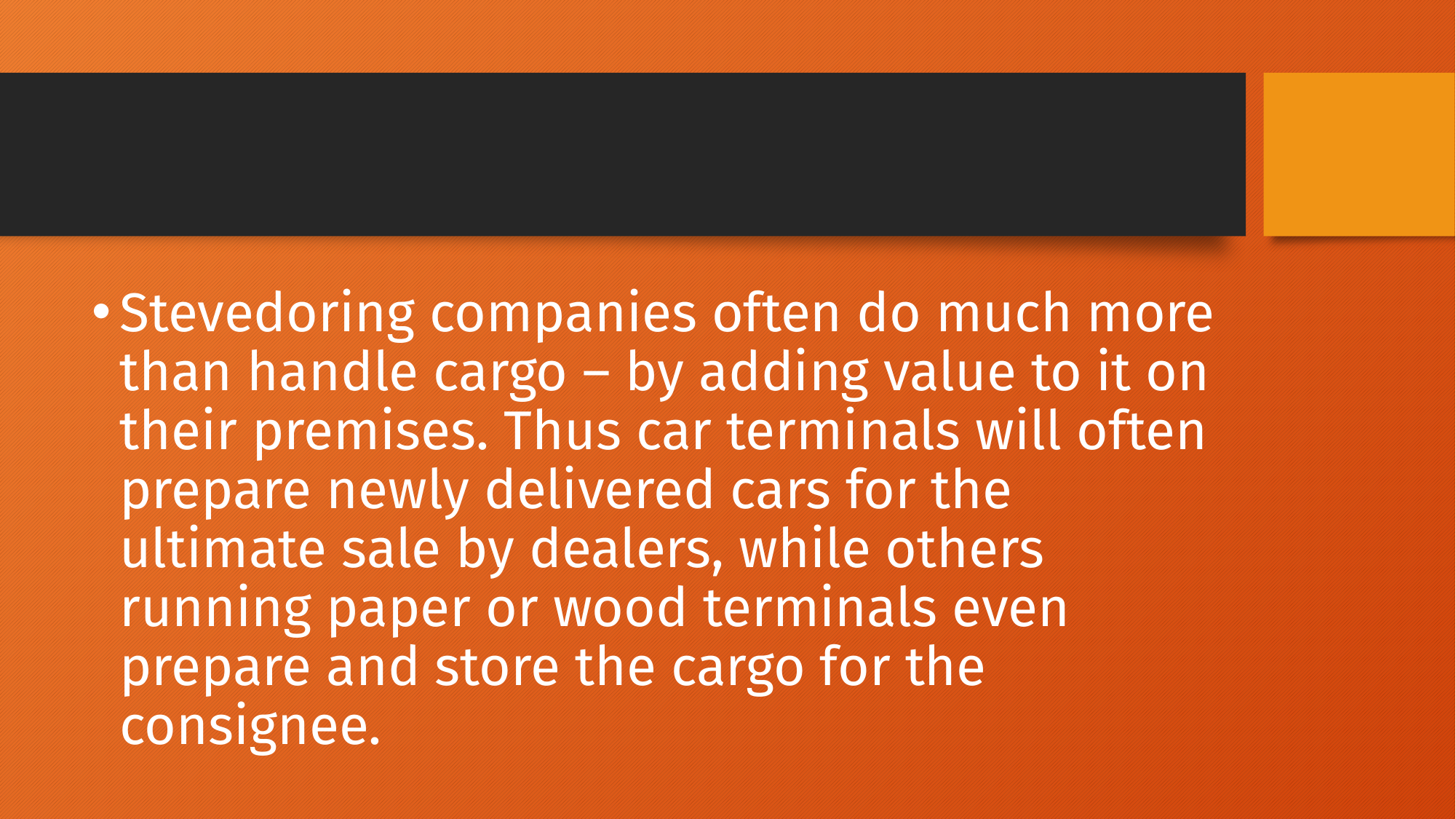

#
Stevedoring companies often do much more than handle cargo – by adding value to it on their premises. Thus car terminals will often prepare newly delivered cars for the ultimate sale by dealers, while others running paper or wood terminals even prepare and store the cargo for the consignee.